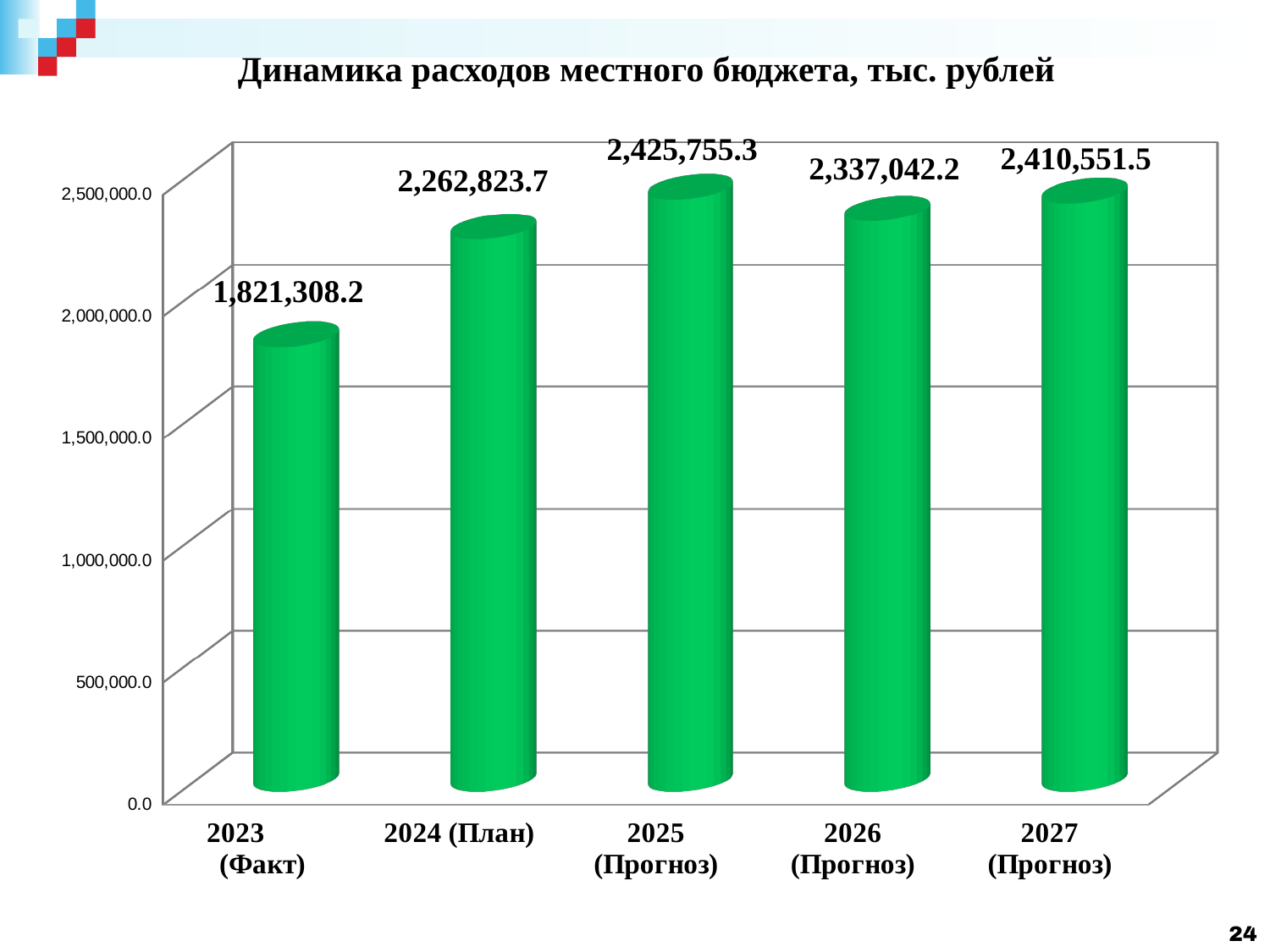

# Динамика расходов местного бюджета, тыс. рублей

[unsupported chart]

24